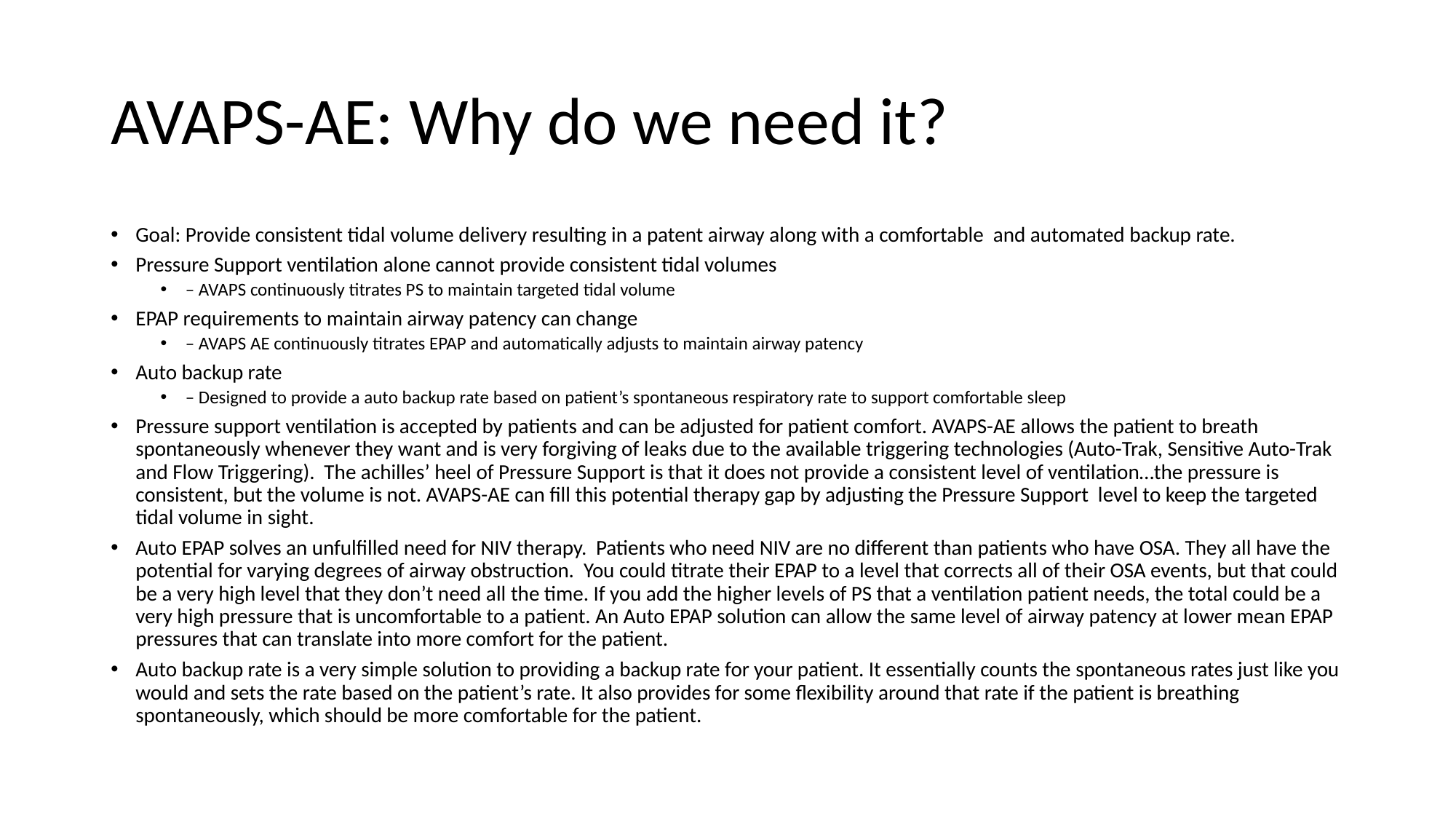

# AVAPS-AE: Why do we need it?
Goal: Provide consistent tidal volume delivery resulting in a patent airway along with a comfortable  and automated backup rate.
Pressure Support ventilation alone cannot provide consistent tidal volumes
– AVAPS continuously titrates PS to maintain targeted tidal volume
EPAP requirements to maintain airway patency can change
– AVAPS AE continuously titrates EPAP and automatically adjusts to maintain airway patency
Auto backup rate
– Designed to provide a auto backup rate based on patient’s spontaneous respiratory rate to support comfortable sleep
Pressure support ventilation is accepted by patients and can be adjusted for patient comfort. AVAPS-AE allows the patient to breath spontaneously whenever they want and is very forgiving of leaks due to the available triggering technologies (Auto-Trak, Sensitive Auto-Trak and Flow Triggering).  The achilles’ heel of Pressure Support is that it does not provide a consistent level of ventilation…the pressure is consistent, but the volume is not. AVAPS-AE can fill this potential therapy gap by adjusting the Pressure Support  level to keep the targeted tidal volume in sight.
Auto EPAP solves an unfulfilled need for NIV therapy.  Patients who need NIV are no different than patients who have OSA. They all have the potential for varying degrees of airway obstruction.  You could titrate their EPAP to a level that corrects all of their OSA events, but that could be a very high level that they don’t need all the time. If you add the higher levels of PS that a ventilation patient needs, the total could be a very high pressure that is uncomfortable to a patient. An Auto EPAP solution can allow the same level of airway patency at lower mean EPAP pressures that can translate into more comfort for the patient.
Auto backup rate is a very simple solution to providing a backup rate for your patient. It essentially counts the spontaneous rates just like you would and sets the rate based on the patient’s rate. It also provides for some flexibility around that rate if the patient is breathing spontaneously, which should be more comfortable for the patient.